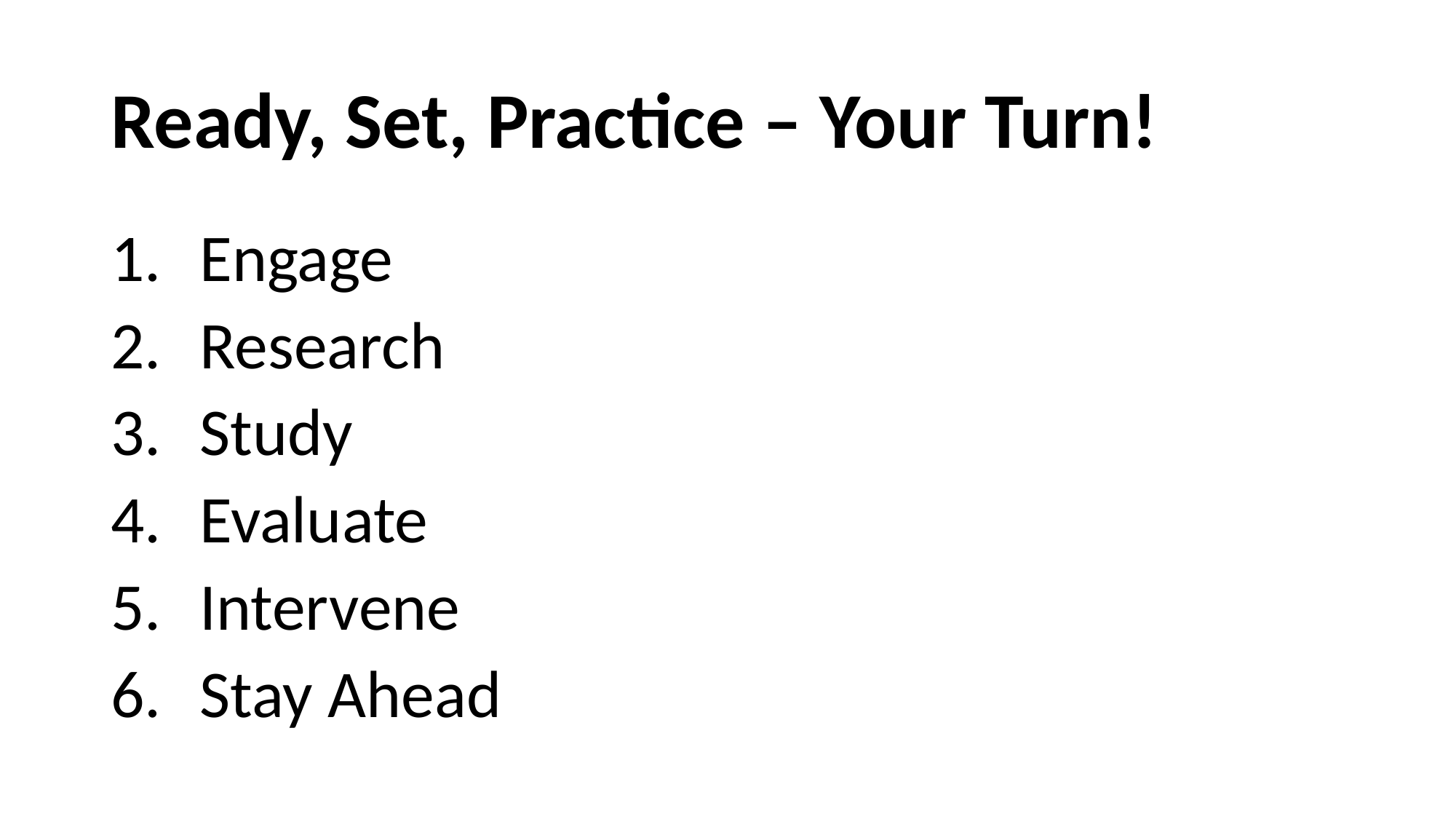

# Ready, Set, Practice – Your Turn!
Engage
Research
Study
Evaluate
Intervene
Stay Ahead